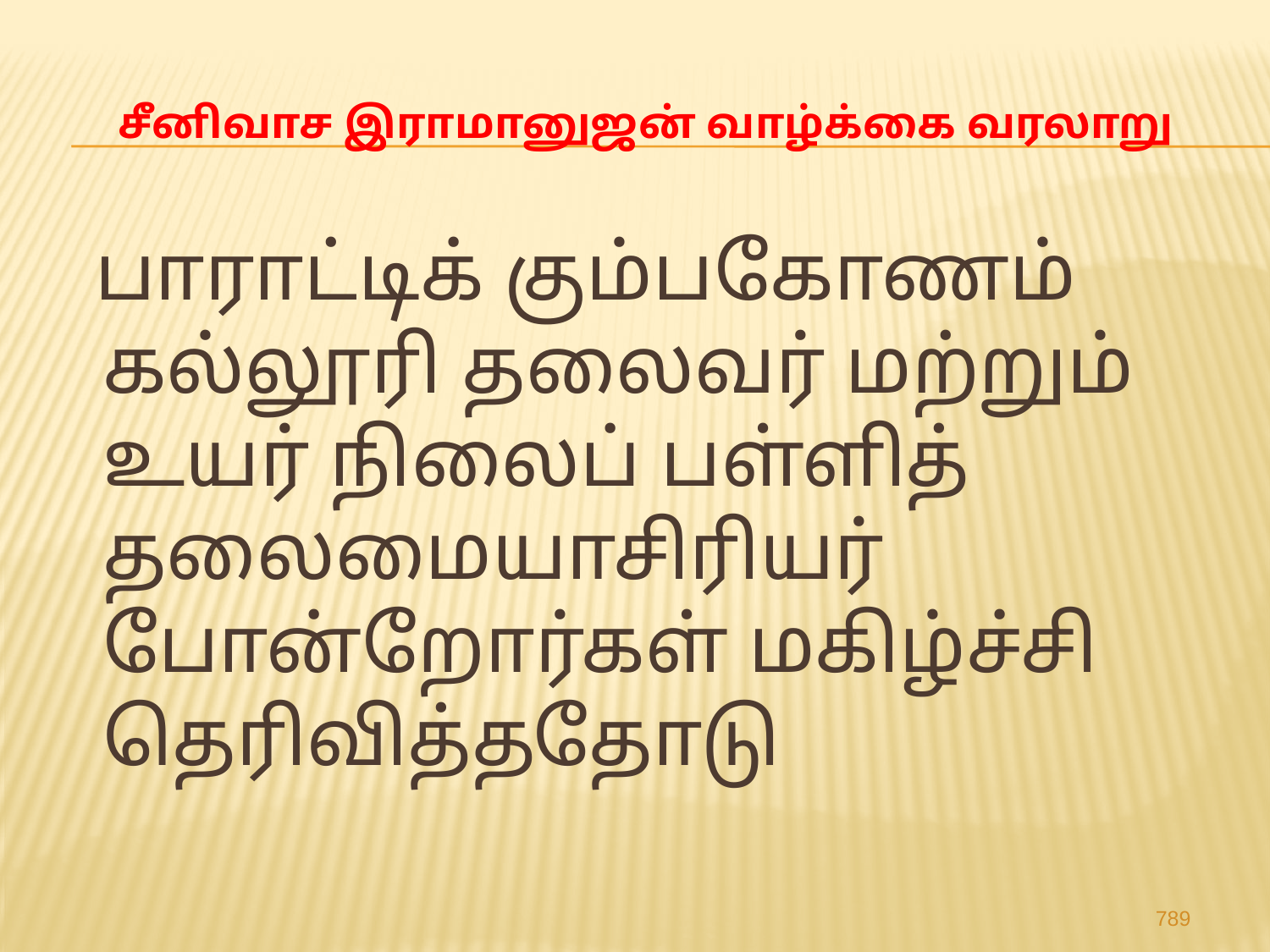

# சீனிவாச இராமானுஜன் வாழ்க்கை வரலாறு
  பாராட்டிக் கும்பகோணம் கல்லூரி தலைவர் மற்றும் உயர் நிலைப் பள்ளித் தலைமையாசிரியர் போன்றோர்கள் மகிழ்ச்சி தெரிவித்ததோடு

789